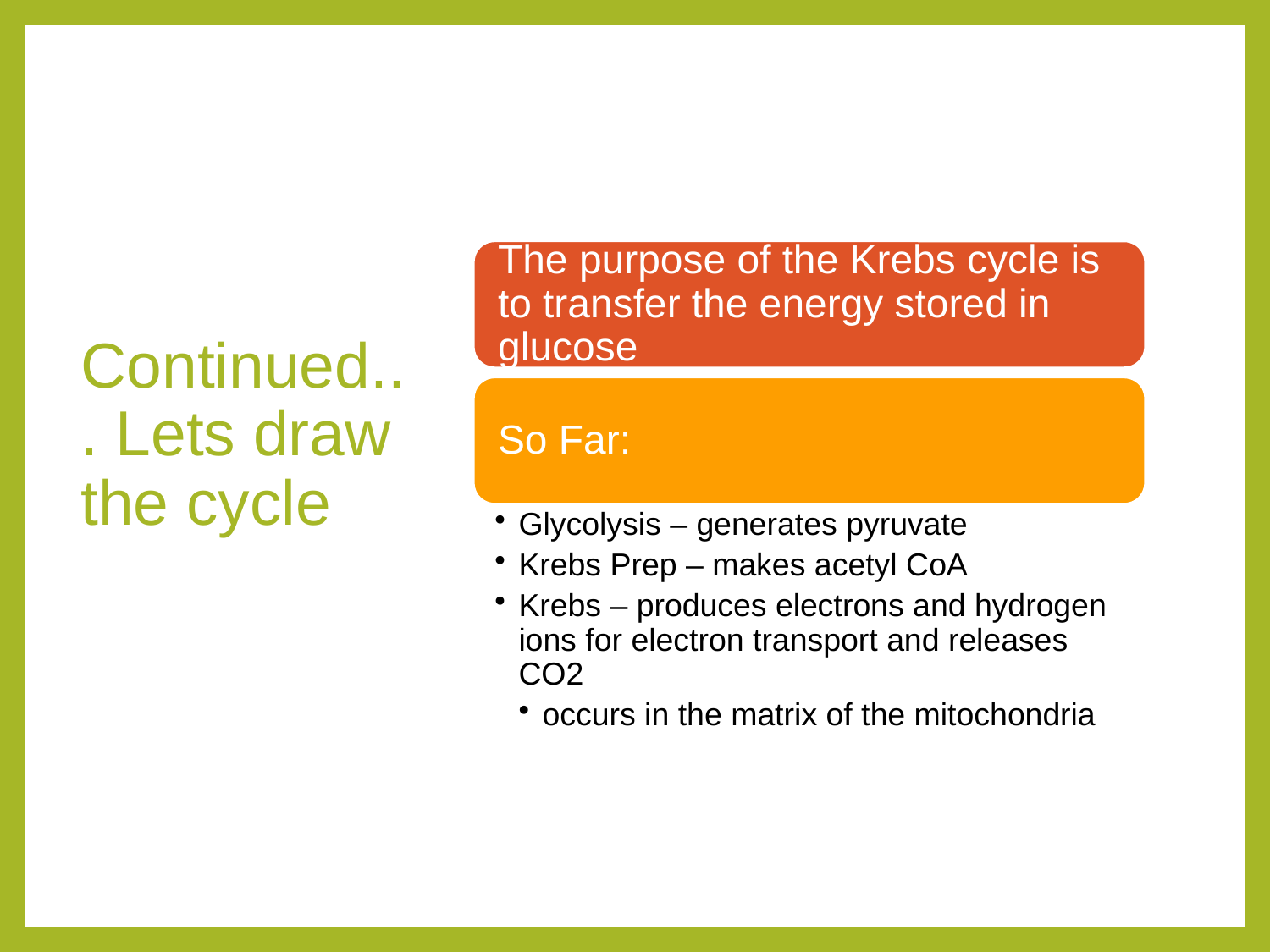

# Continued... Lets draw the cycle
The purpose of the Krebs cycle is to transfer the energy stored in glucose
So Far:
Glycolysis – generates pyruvate
Krebs Prep – makes acetyl CoA
Krebs – produces electrons and hydrogen ions for electron transport and releases CO2
occurs in the matrix of the mitochondria